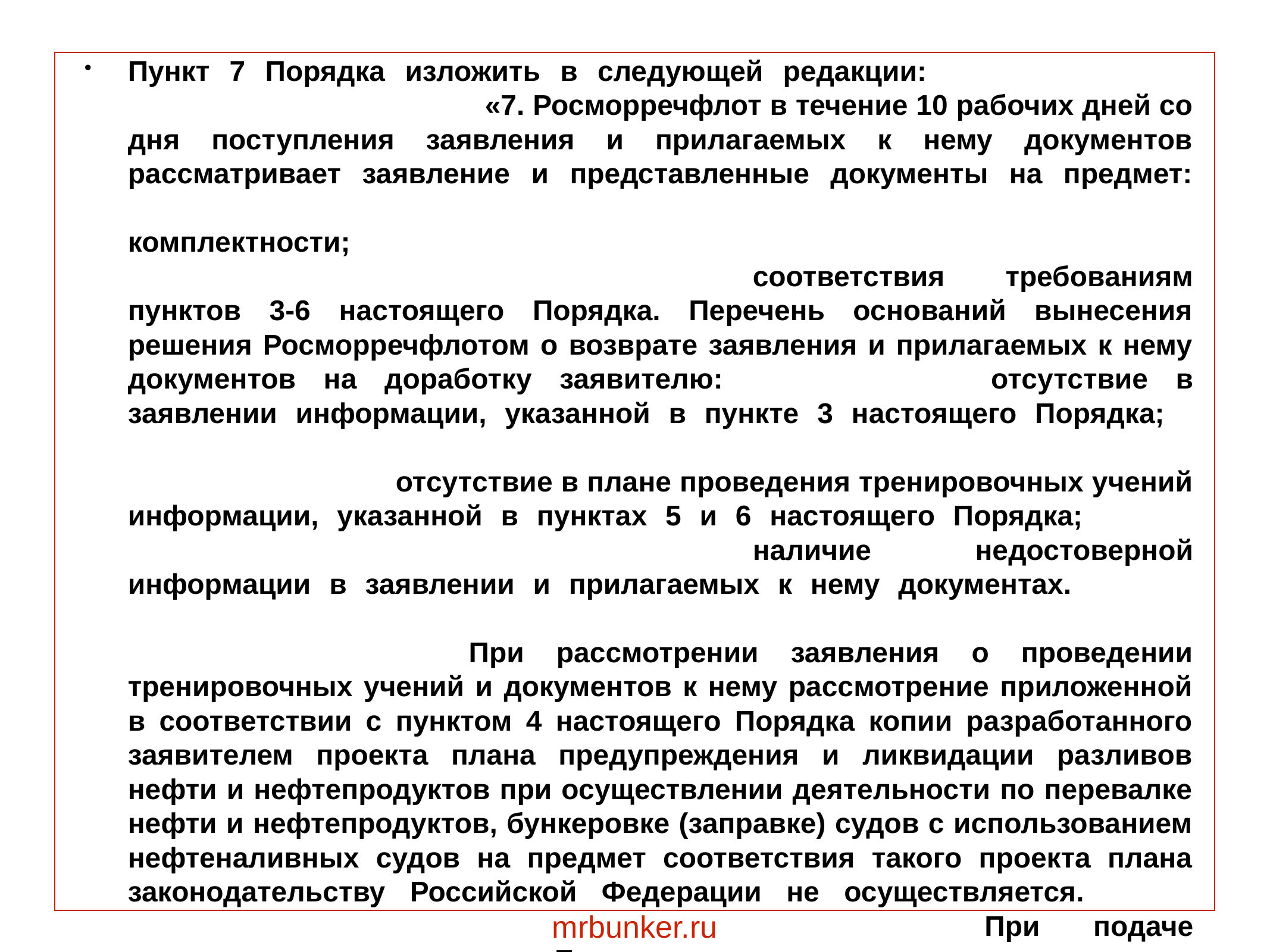

Пункт 7 Порядка изложить в следующей редакции: 							«7. Росморречфлот в течение 10 рабочих дней со дня поступления заявления и прилагаемых к нему документов рассматривает заявление и представленные документы на предмет: 										комплектности;																соответствия требованиям пунктов 3-6 настоящего Порядка. Перечень оснований вынесения решения Росморречфлотом о возврате заявления и прилагаемых к нему документов на доработку заявителю:			отсутствие в заявлении информации, указанной в пункте 3 настоящего Порядка; 															отсутствие в плане проведения тренировочных учений информации, указанной в пунктах 5 и 6 настоящего Порядка;									наличие недостоверной информации в заявлении и прилагаемых к нему документах. 														   		При рассмотрении заявления о проведении тренировочных учений и документов к нему рассмотрение приложенной в соответствии с пунктом 4 настоящего Порядка копии разработанного заявителем проекта плана предупреждения и ликвидации разливов нефти и нефтепродуктов при осуществлении деятельности по перевалке нефти и нефтепродуктов, бункеровке (заправке) судов с использованием нефтеналивных судов на предмет соответствия такого проекта плана законодательству Российской Федерации не осуществляется. 										 При подаче заявления посредством Единого портала срок рассмотрения Росморречфлотом заявления и представленных документов составляет 5 рабочих дней».

mrbunker.ru